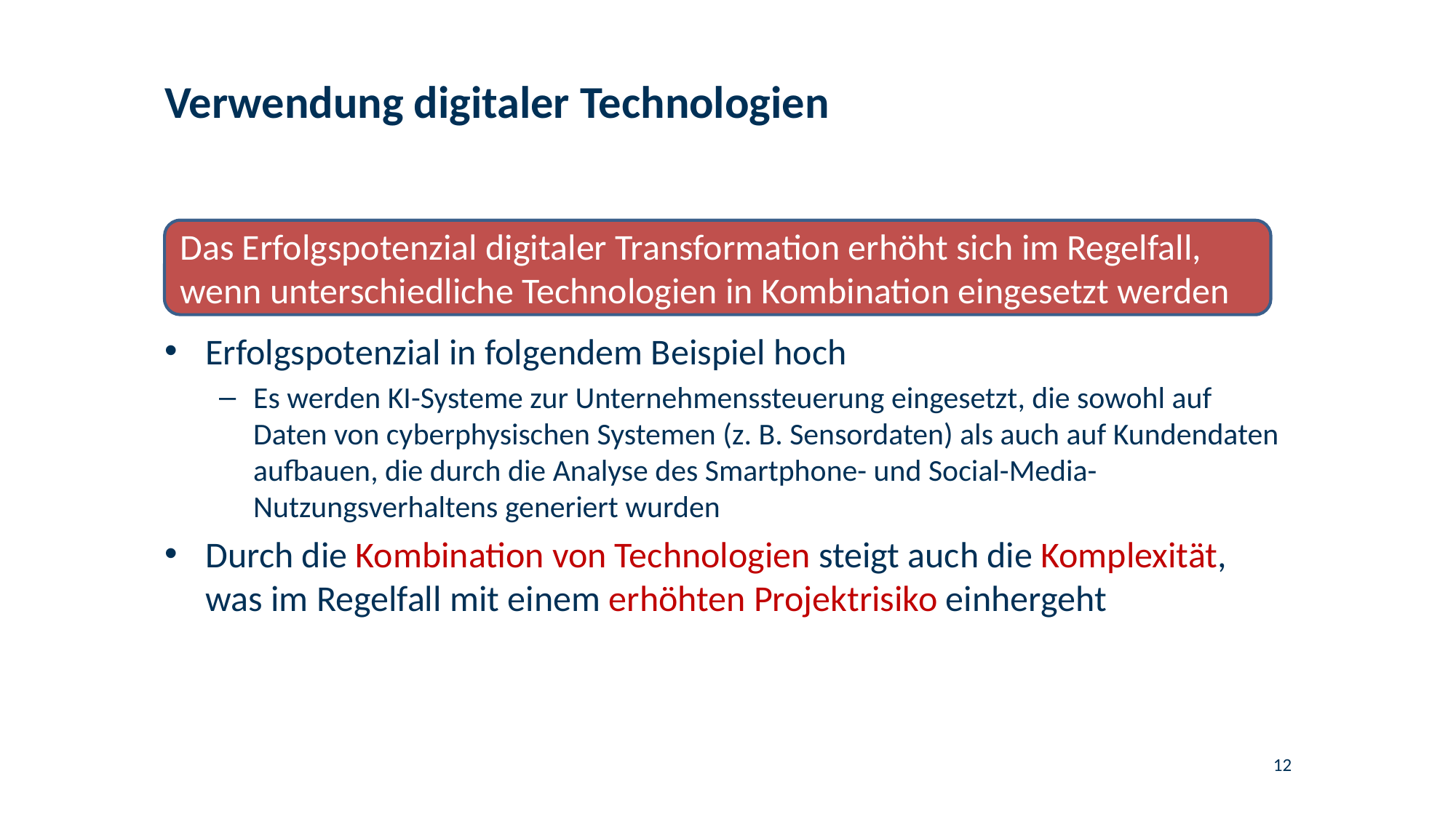

# Verwendung digitaler Technologien
Das Erfolgspotenzial digitaler Transformation erhöht sich im Regelfall, wenn unterschiedliche Technologien in Kombination eingesetzt werden
Erfolgspotenzial in folgendem Beispiel hoch
Es werden KI-Systeme zur Unternehmenssteuerung eingesetzt, die sowohl auf Daten von cyberphysischen Systemen (z. B. Sensordaten) als auch auf Kundendaten aufbauen, die durch die Analyse des Smartphone- und Social-Media-Nutzungsverhaltens generiert wurden
Durch die Kombination von Technologien steigt auch die Komplexität, was im Regelfall mit einem erhöhten Projektrisiko einhergeht
12